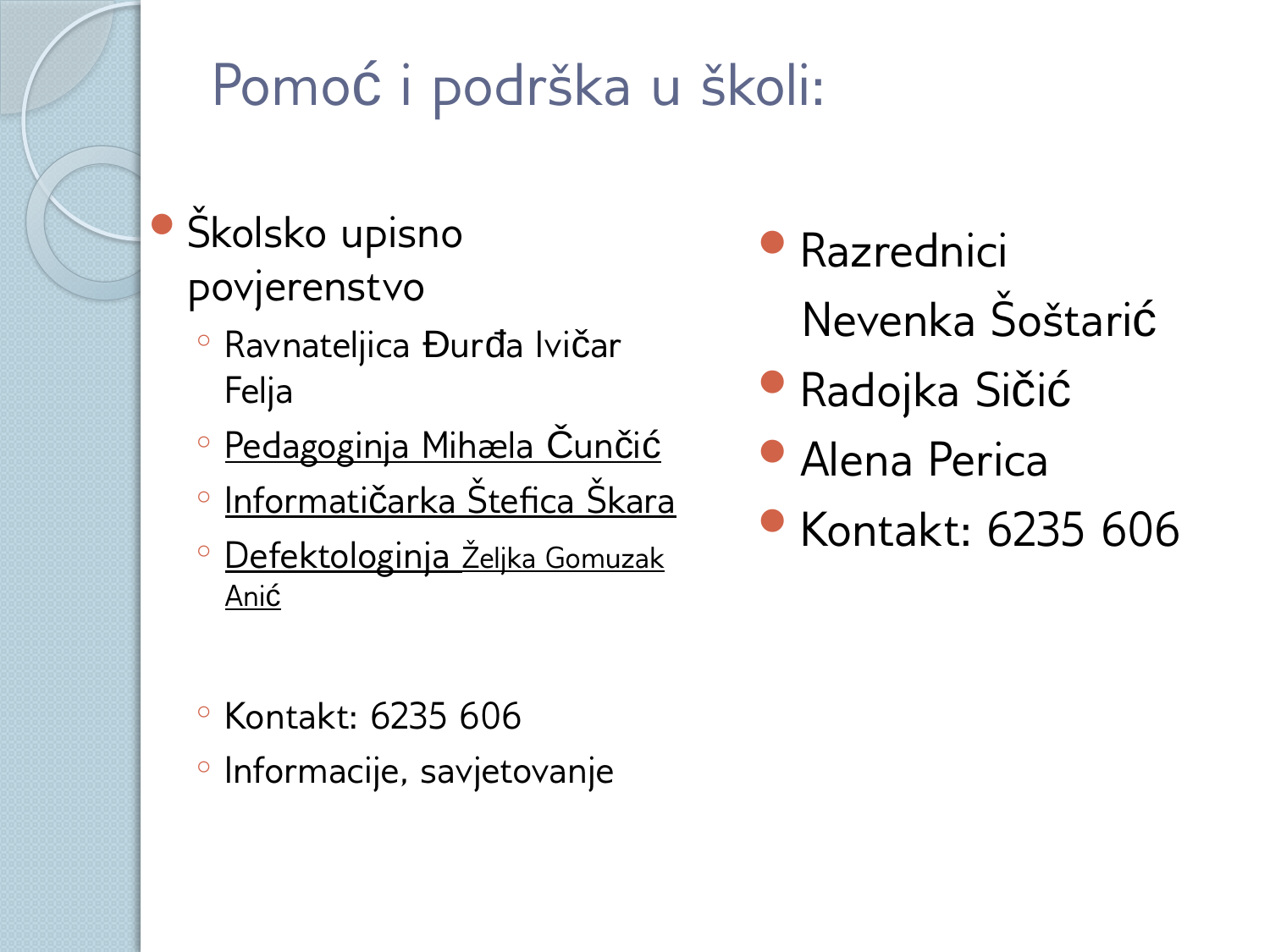

# Pomoć i podrška u školi:
Školsko upisno povjerenstvo
Ravnateljica Đurđa Ivičar Felja
Pedagoginja Mihaela Čunčić
Informatičarka Štefica Škara
Defektologinja Željka Gomuzak Anić

Kontakt: 6235 606
Informacije, savjetovanje
Razrednici
   Nevenka Šoštarić
Radojka Sičić
Alena Perica
Kontakt: 6235 606